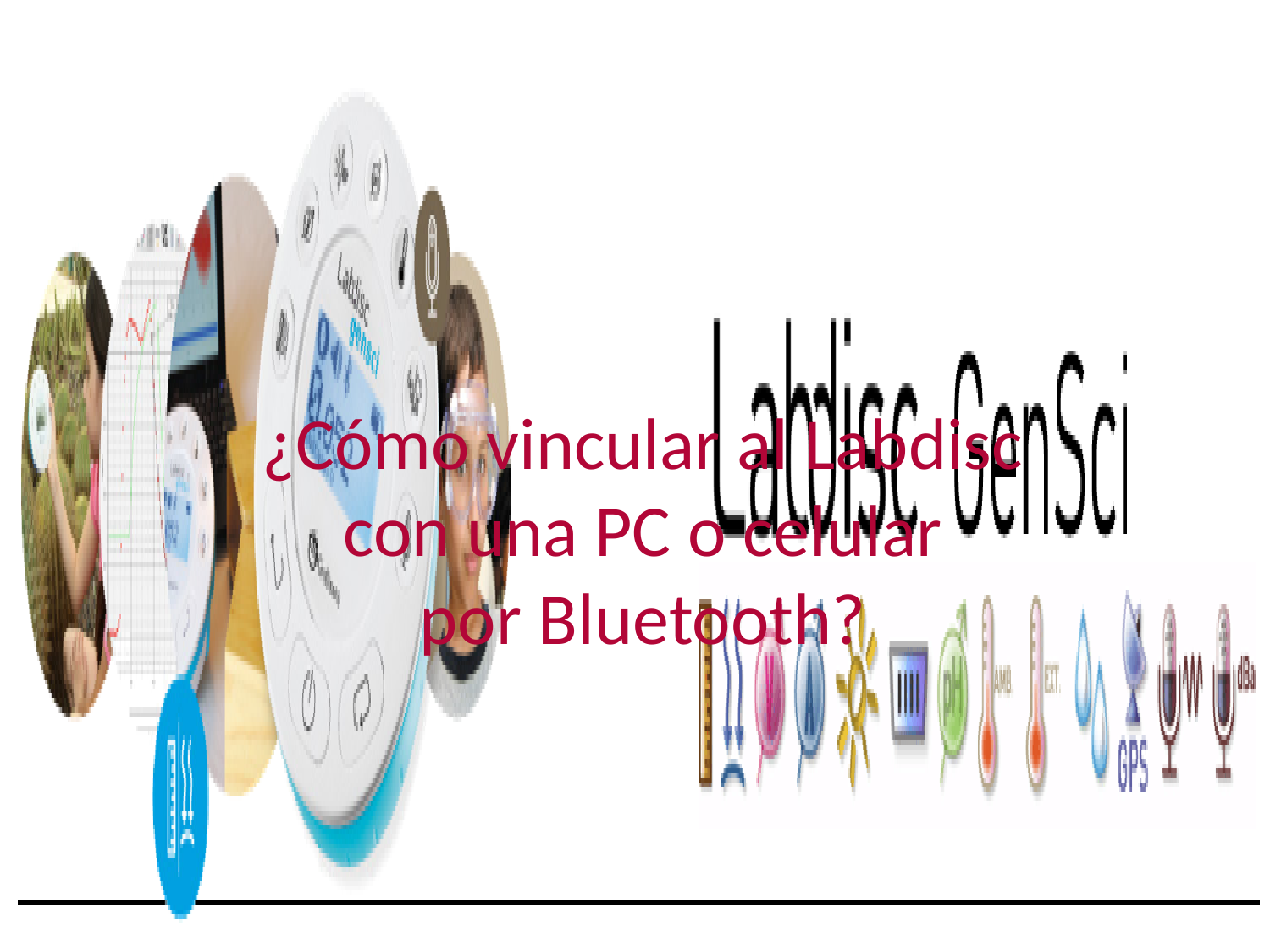

# ¿Cómo vincular al Labdisc con una PC o celular por Bluetooth?